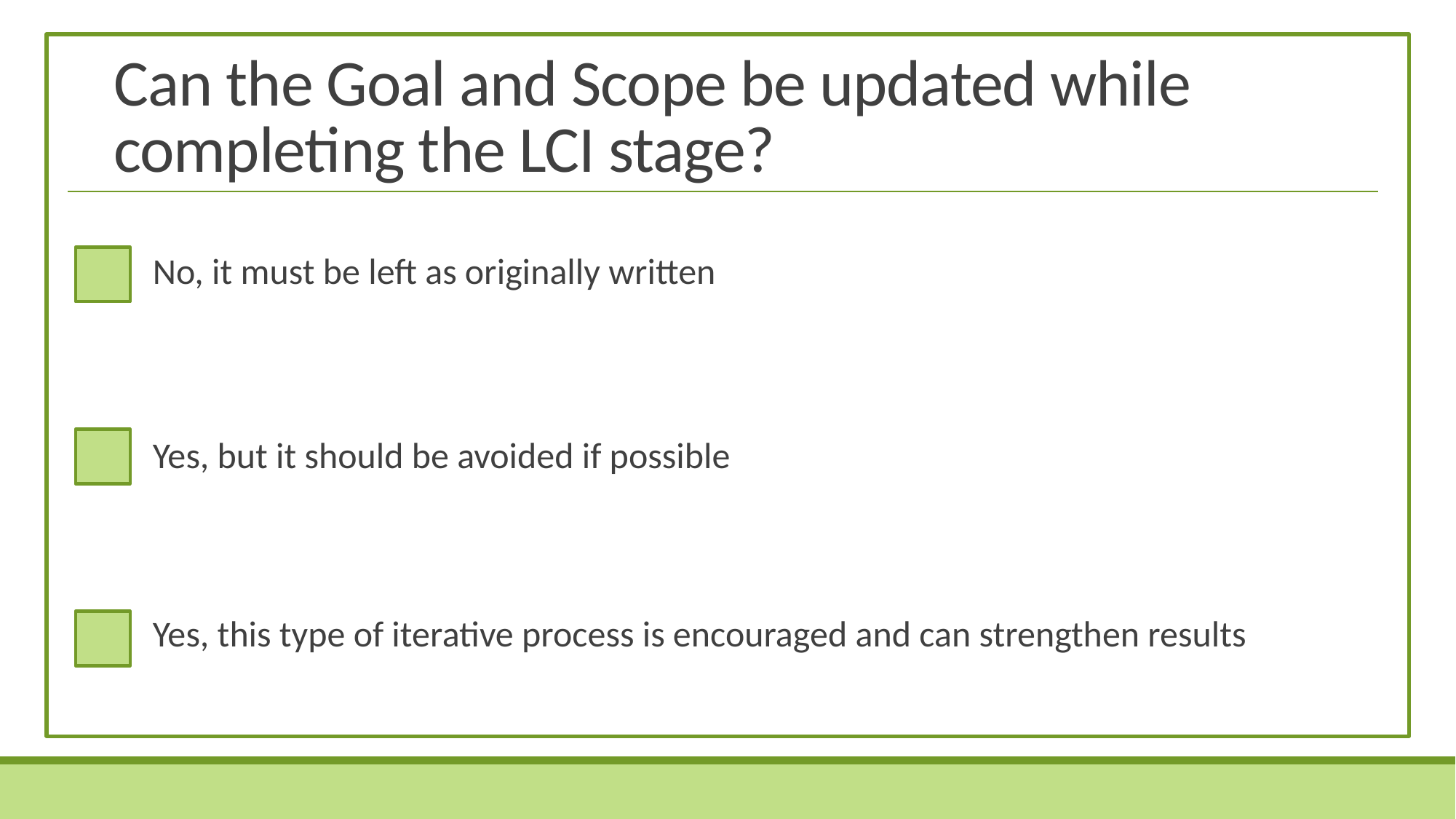

# Can the Goal and Scope be updated while completing the LCI stage?

No, it must be left as originally written

Yes, but it should be avoided if possible

Yes, this type of iterative process is encouraged and can strengthen results